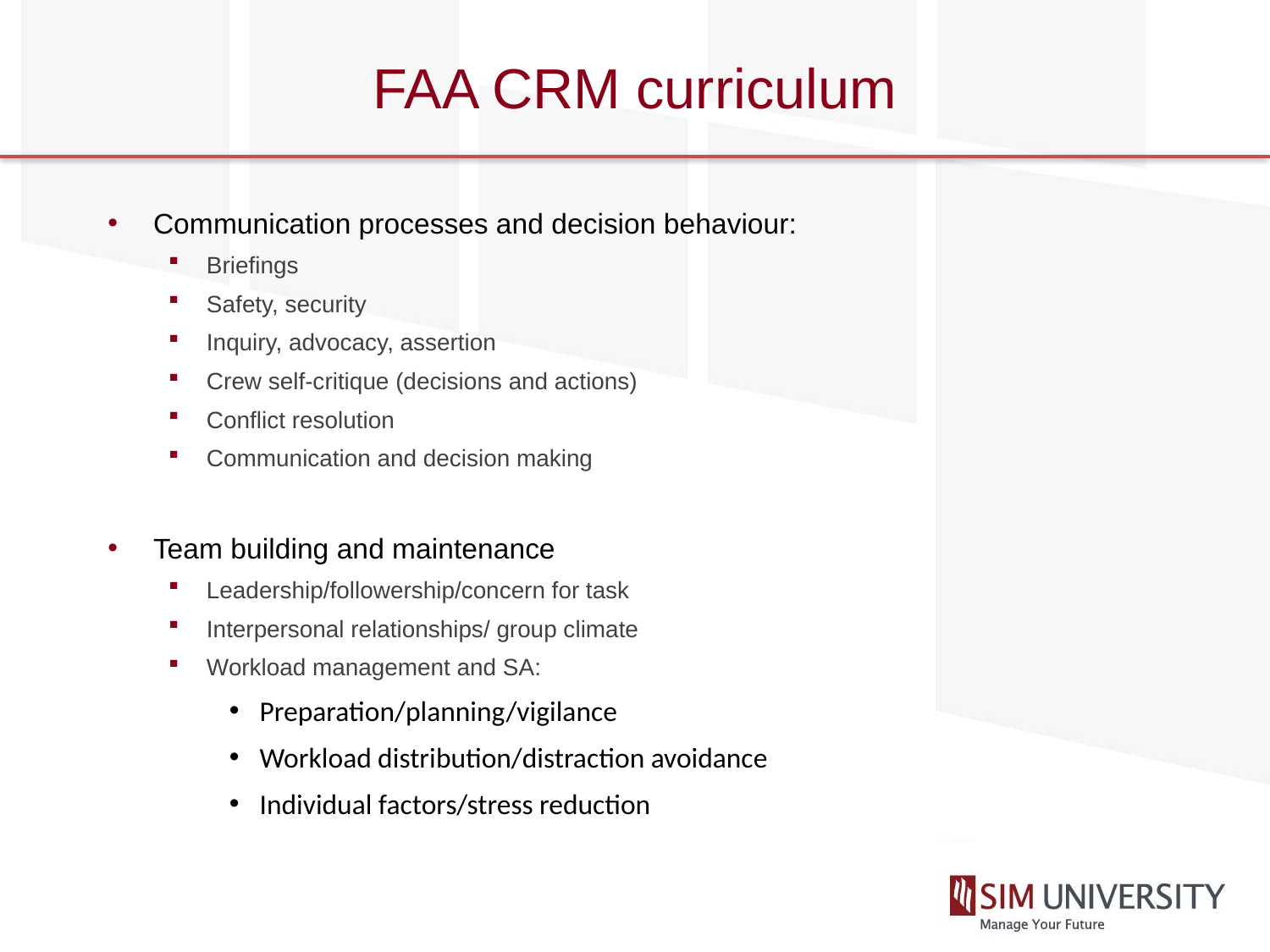

# FAA CRM curriculum
Communication processes and decision behaviour:
Briefings
Safety, security
Inquiry, advocacy, assertion
Crew self-critique (decisions and actions)
Conflict resolution
Communication and decision making

Team building and maintenance
Leadership/followership/concern for task
Interpersonal relationships/ group climate
Workload management and SA:
Preparation/planning/vigilance
Workload distribution/distraction avoidance
Individual factors/stress reduction